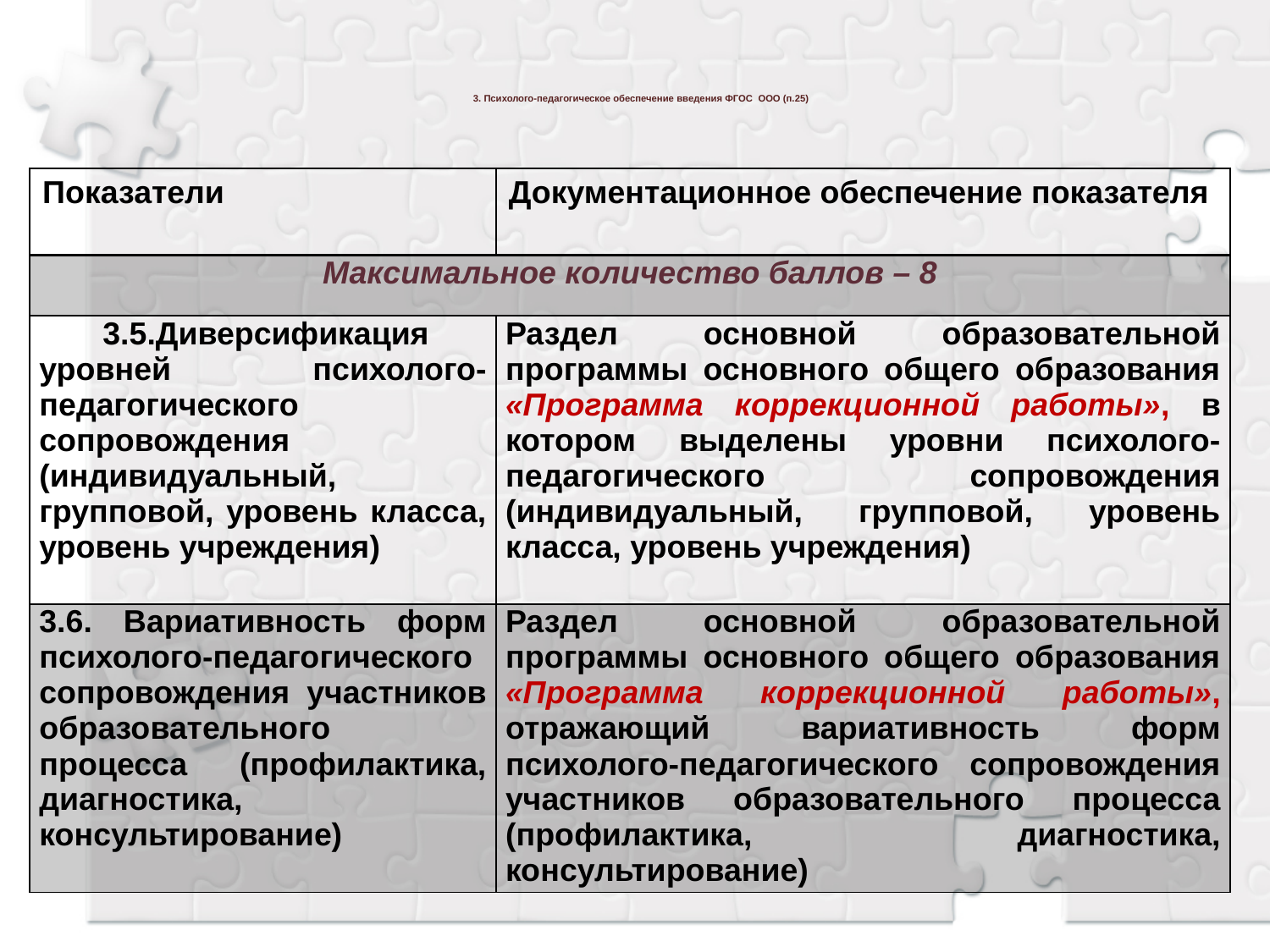

# 3. Психолого-педагогическое обеспечение введения ФГОС  ООО (п.25)
| Показатели | Документационное обеспечение показателя |
| --- | --- |
| Максимальное количество баллов – 8 |  |
| 3.5.Диверсификация уровней психолого-педагогического сопровождения (индивидуальный, групповой, уровень класса, уровень учреждения) | Раздел основной образовательной программы основного общего образования «Программа коррекционной работы», в котором выделены уровни психолого-педагогического сопровождения (индивидуальный, групповой, уровень класса, уровень учреждения) |
| 3.6. Вариативность форм психолого-педагогического сопровождения участников образовательного процесса (профилактика, диагностика, консультирование) | Раздел основной образовательной программы основного общего образования «Программа коррекционной работы», отражающий вариативность форм психолого-педагогического сопровождения участников образовательного процесса (профилактика, диагностика, консультирование) |